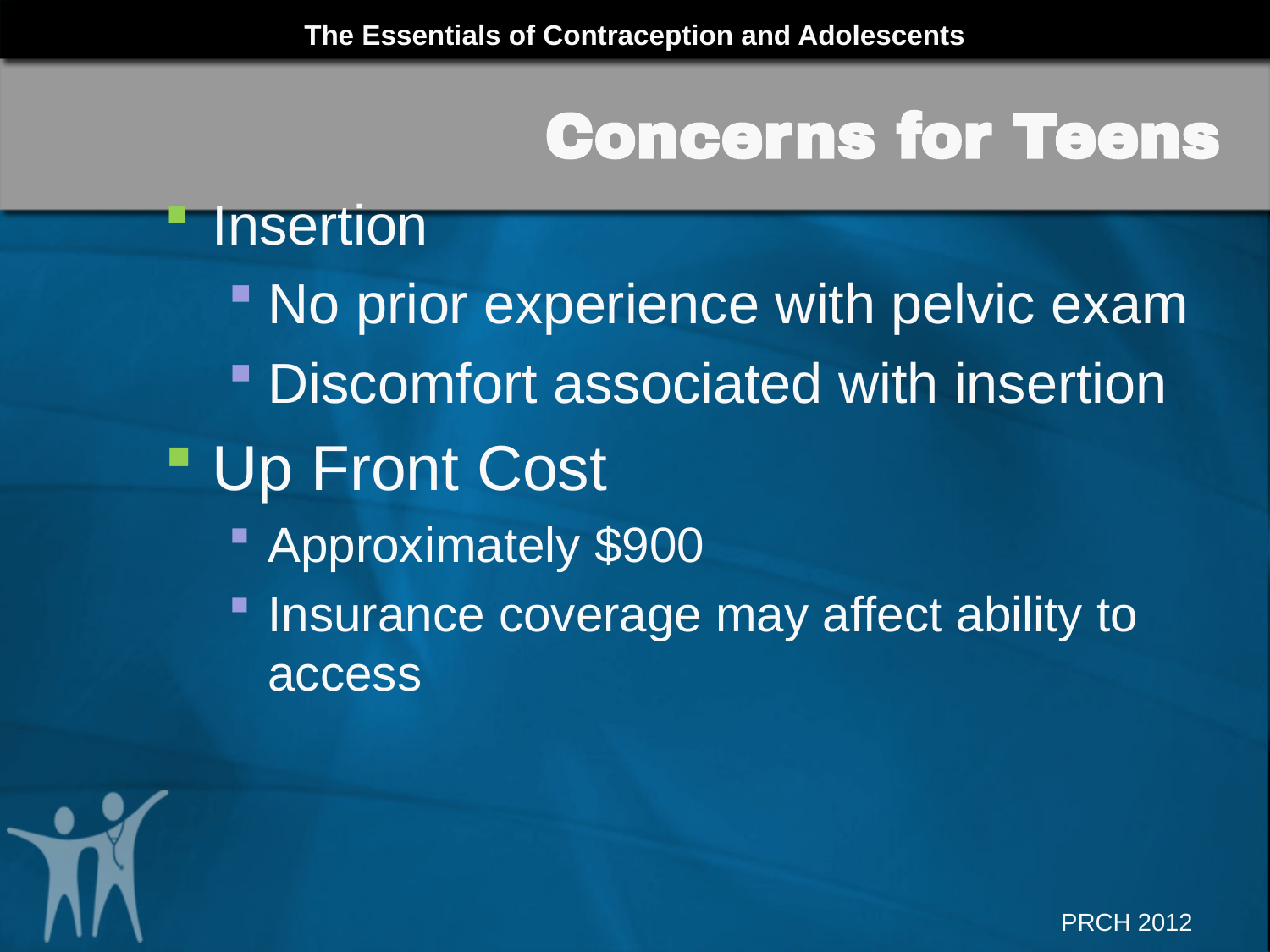

# Concerns for Teens

Insertion
No prior experience with pelvic exam
Discomfort associated with insertion
Up Front Cost
Approximately $900
Insurance coverage may affect ability to access

Insertion and removal requires office visits
Initial expense